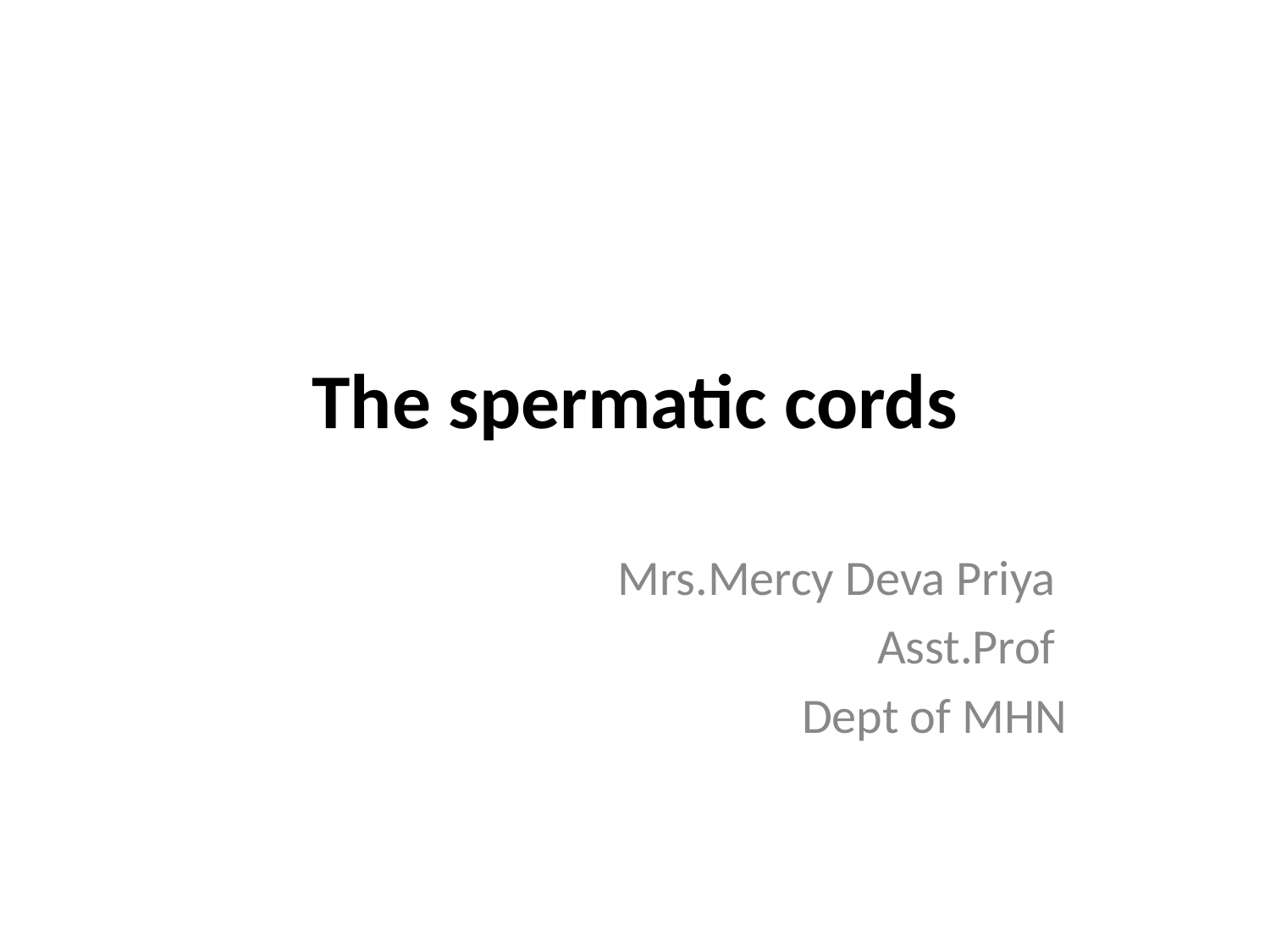

# The spermatic cords
Mrs.Mercy Deva Priya
Asst.Prof
Dept of MHN